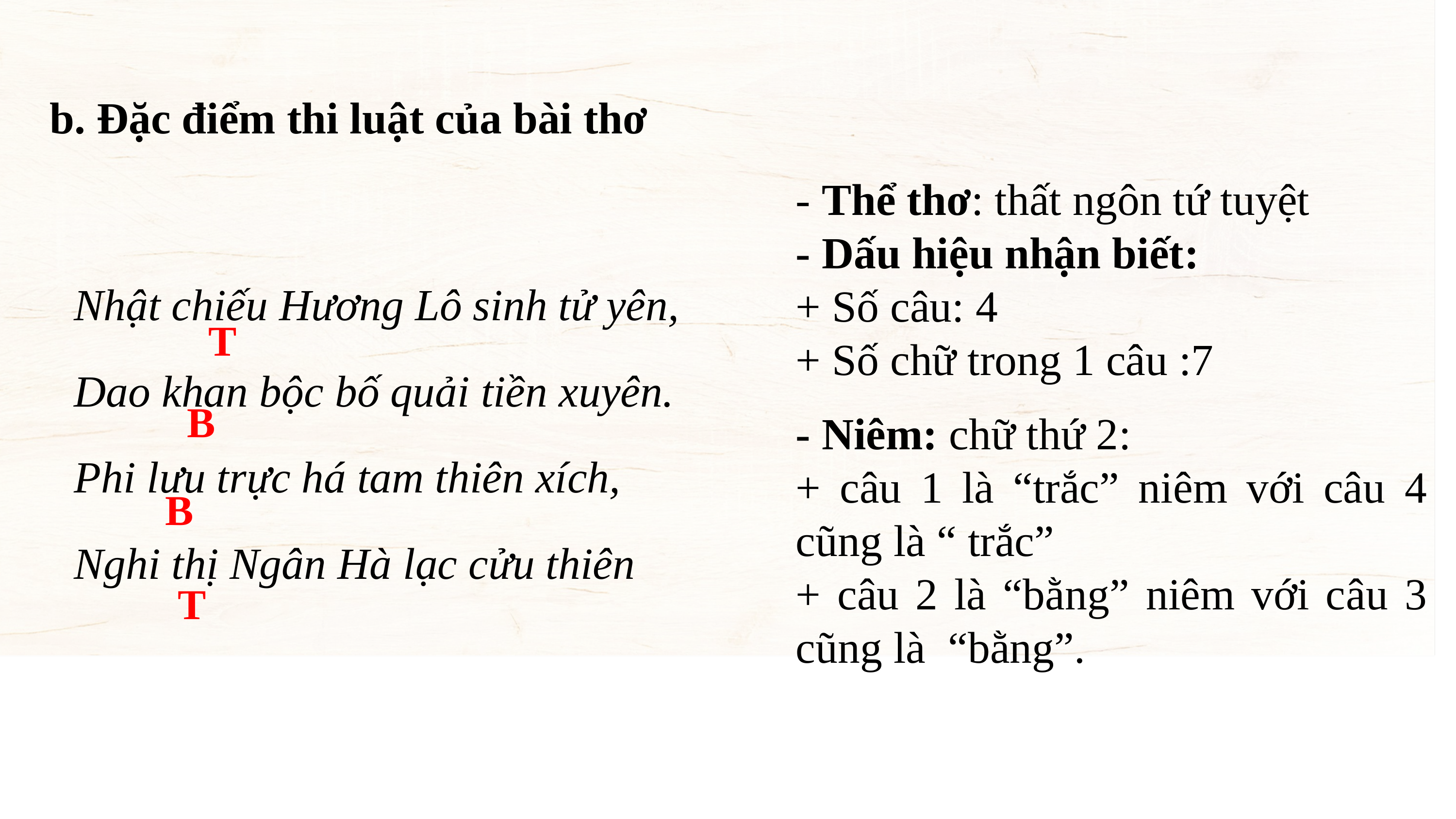

b. Đặc điểm thi luật của bài thơ
- Thể thơ: thất ngôn tứ tuyệt
- Dấu hiệu nhận biết:
+ Số câu: 4
+ Số chữ trong 1 câu :7
Nhật chiếu Hương Lô sinh tử yên,
Dao khan bộc bố quải tiền xuyên.
Phi lưu trực há tam thiên xích,
Nghi thị Ngân Hà lạc cửu thiên
T
B
- Niêm: chữ thứ 2:
+ câu 1 là “trắc” niêm với câu 4 cũng là “ trắc”
+ câu 2 là “bằng” niêm với câu 3 cũng là  “bằng”.
B
T